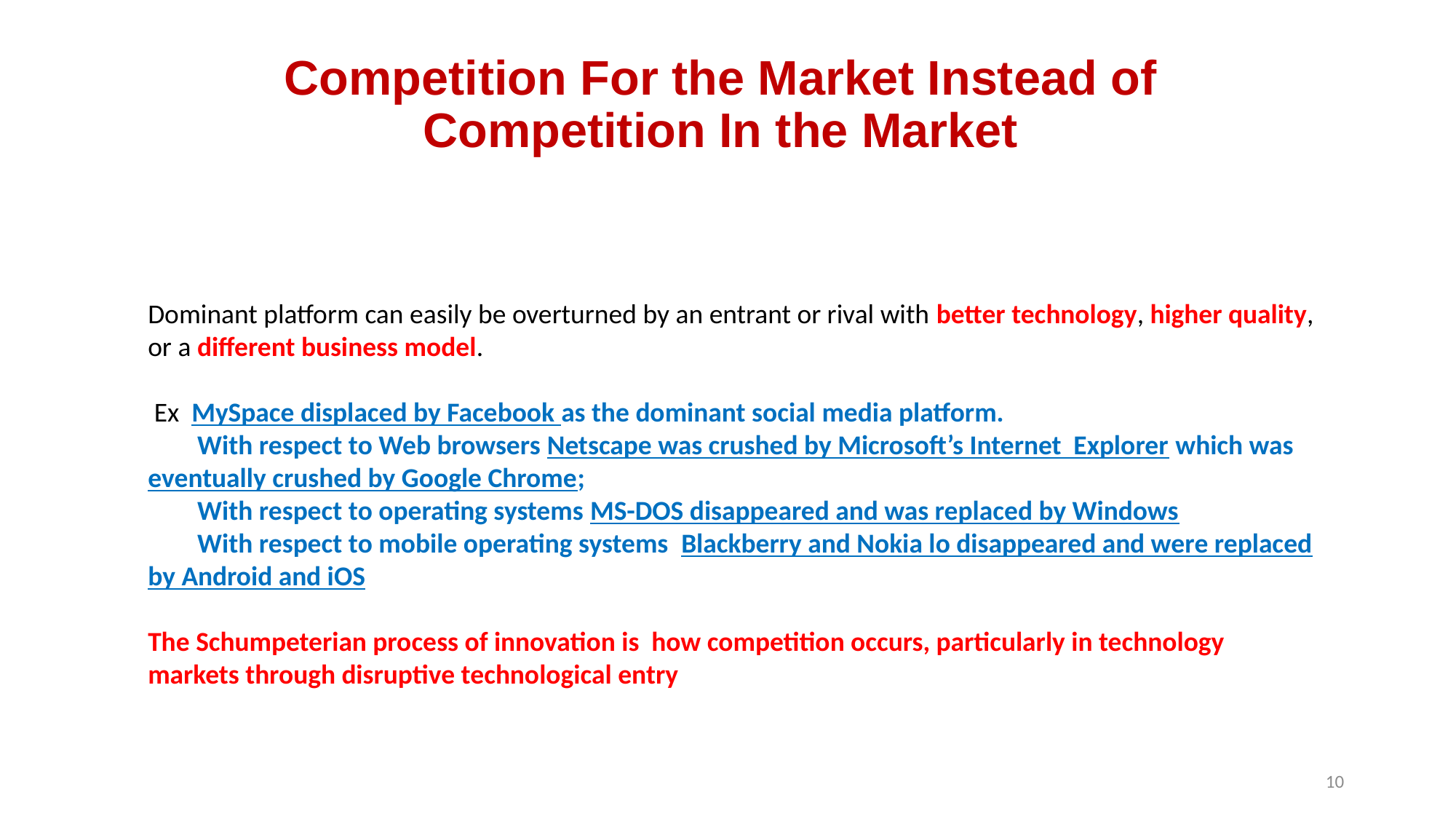

# Competition For the Market Instead of Competition In the Market
Dominant platform can easily be overturned by an entrant or rival with better technology, higher quality, or a different business model.

 Ex  MySpace displaced by Facebook as the dominant social media platform.
        With respect to Web browsers Netscape was crushed by Microsoft’s Internet  Explorer which was eventually crushed by Google Chrome;
        With respect to operating systems MS-DOS disappeared and was replaced by Windows
        With respect to mobile operating systems  Blackberry and Nokia lo disappeared and were replaced by Android and iOS

The Schumpeterian process of innovation is  how competition occurs, particularly in technology markets through disruptive technological entry

10